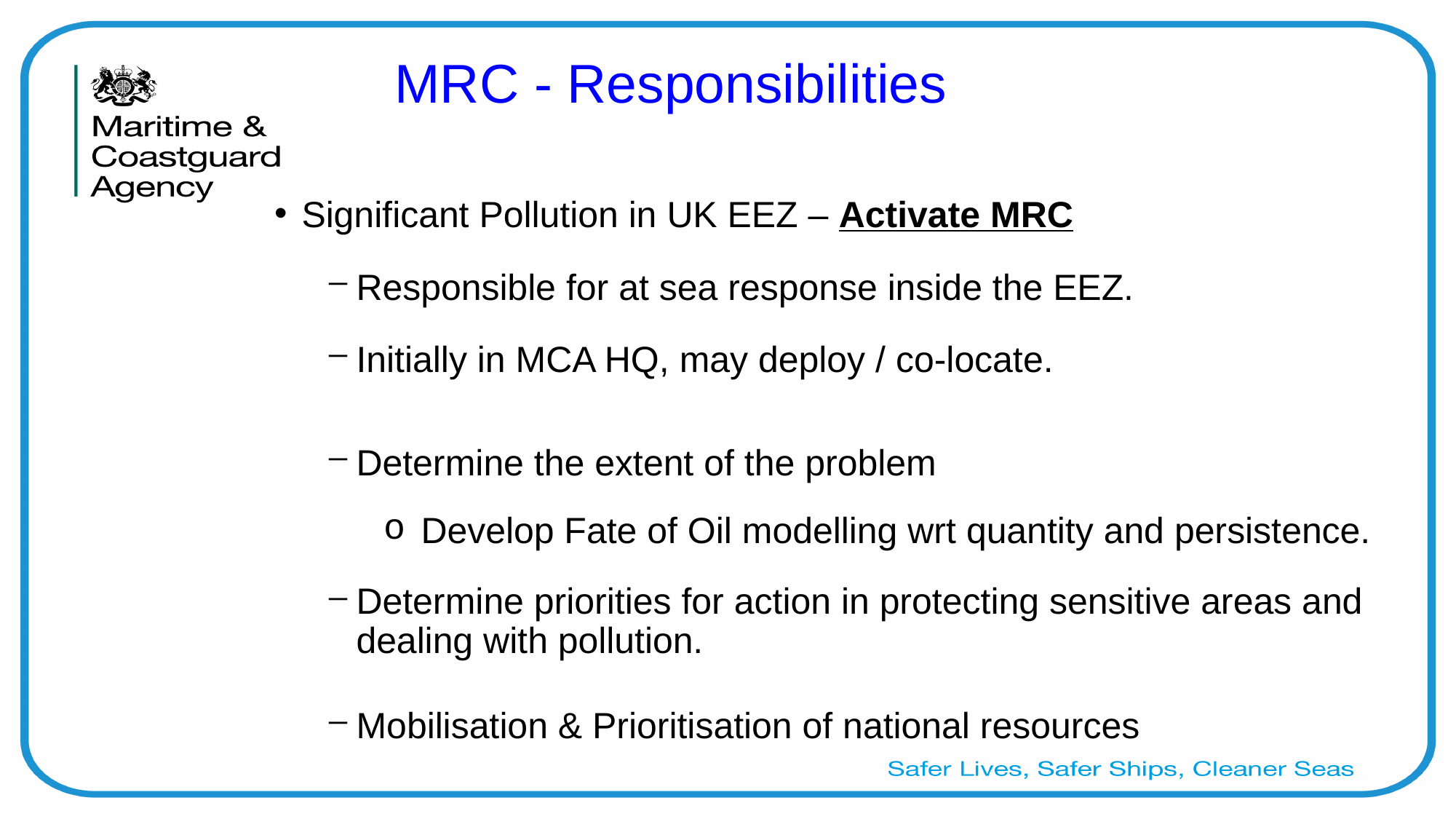

# MRC - Responsibilities
Significant Pollution in UK EEZ – Activate MRC

Responsible for at sea response inside the EEZ.

Initially in MCA HQ, may deploy / co-locate.

Determine the extent of the problem

 Develop Fate of Oil modelling wrt quantity and persistence.

Determine priorities for action in protecting sensitive areas and dealing with pollution.

Mobilisation & Prioritisation of national resources